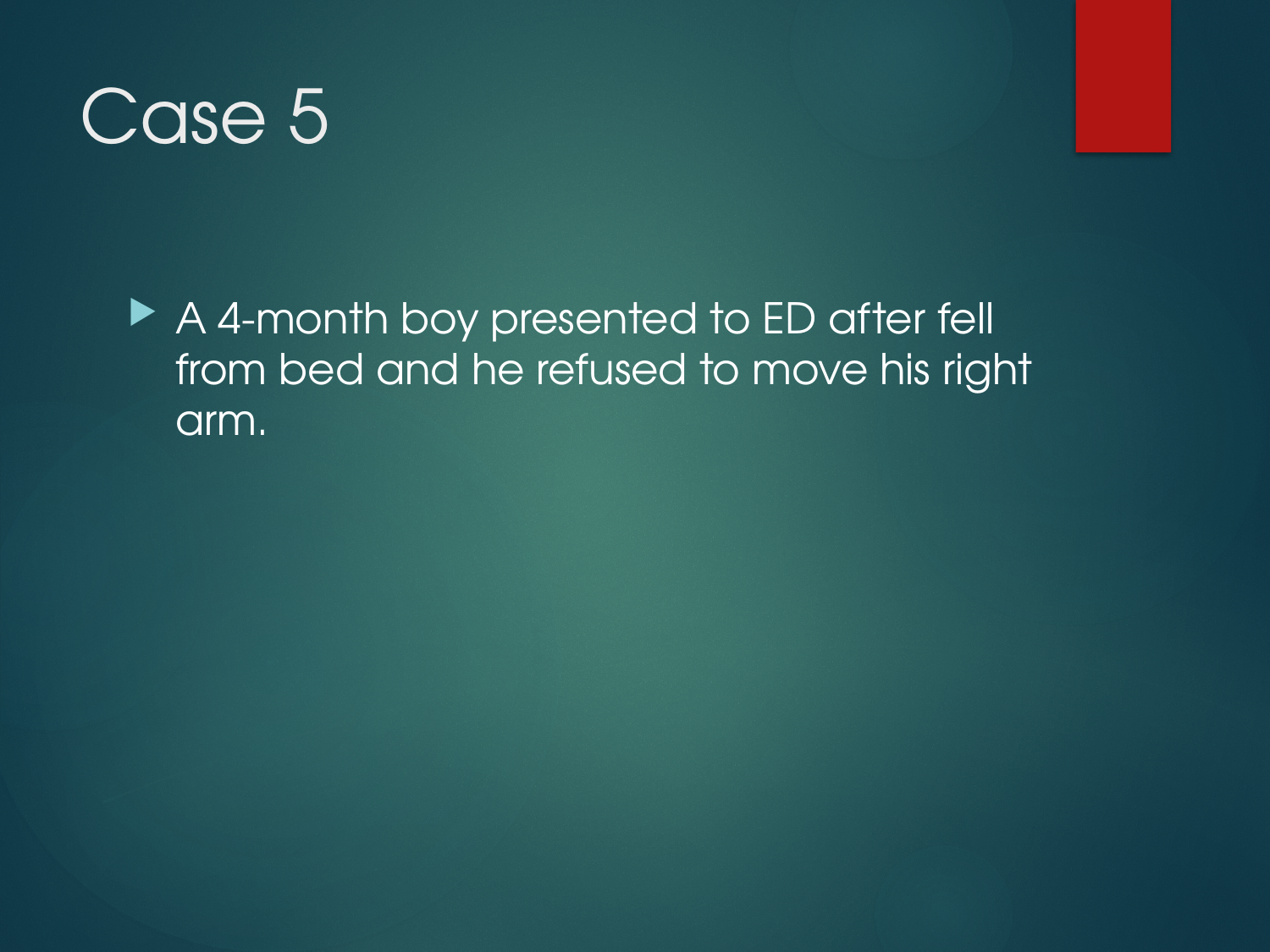

# Case 5
A 4-month boy presented to ED after fell from bed and he refused to move his right arm.